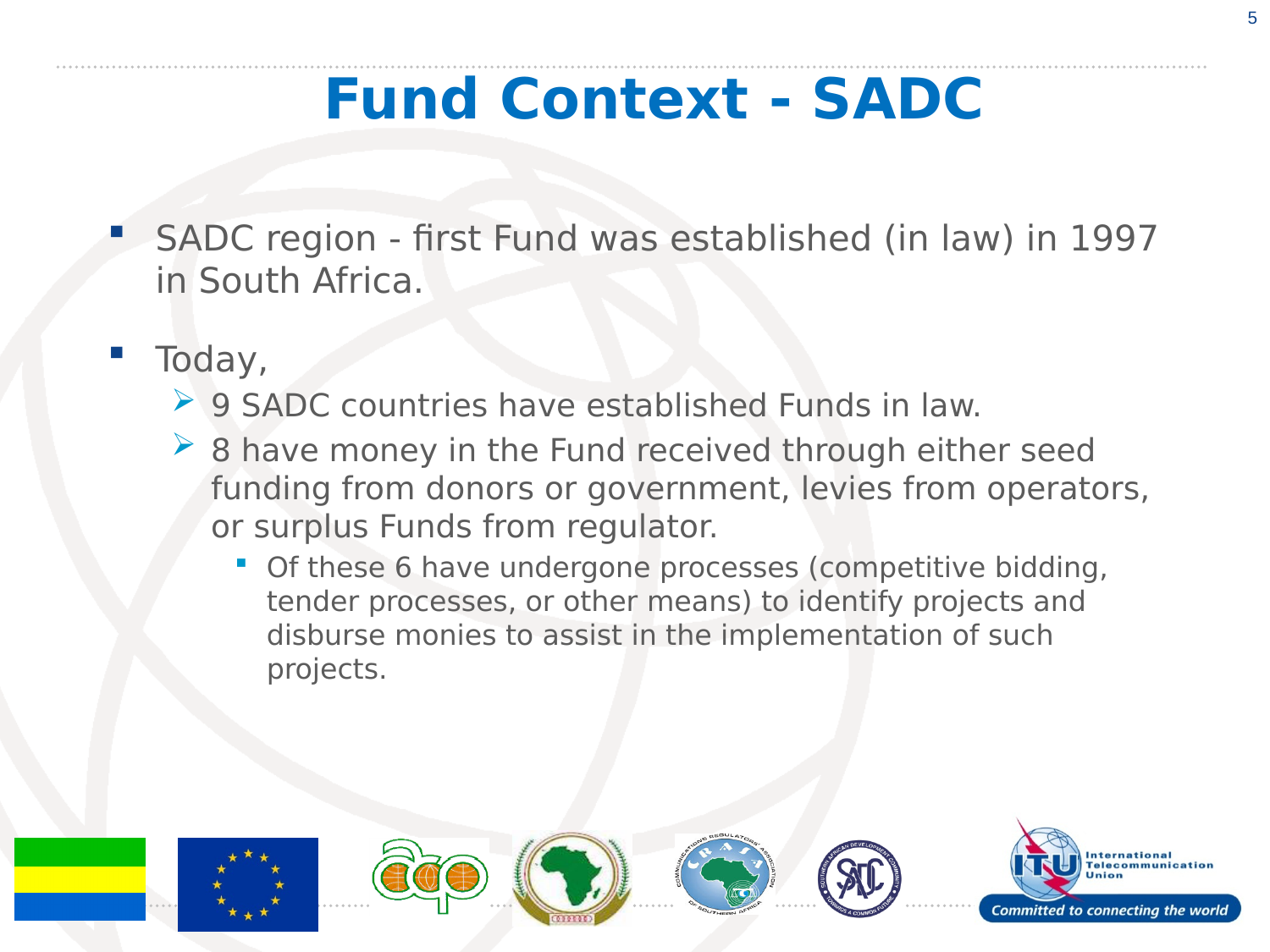

5
Fund Context - SADC
# SADC region - first Fund was established (in law) in 1997 in South Africa.

Today,
9 SADC countries have established Funds in law.
8 have money in the Fund received through either seed funding from donors or government, levies from operators, or surplus Funds from regulator.
Of these 6 have undergone processes (competitive bidding, tender processes, or other means) to identify projects and disburse monies to assist in the implementation of such projects.